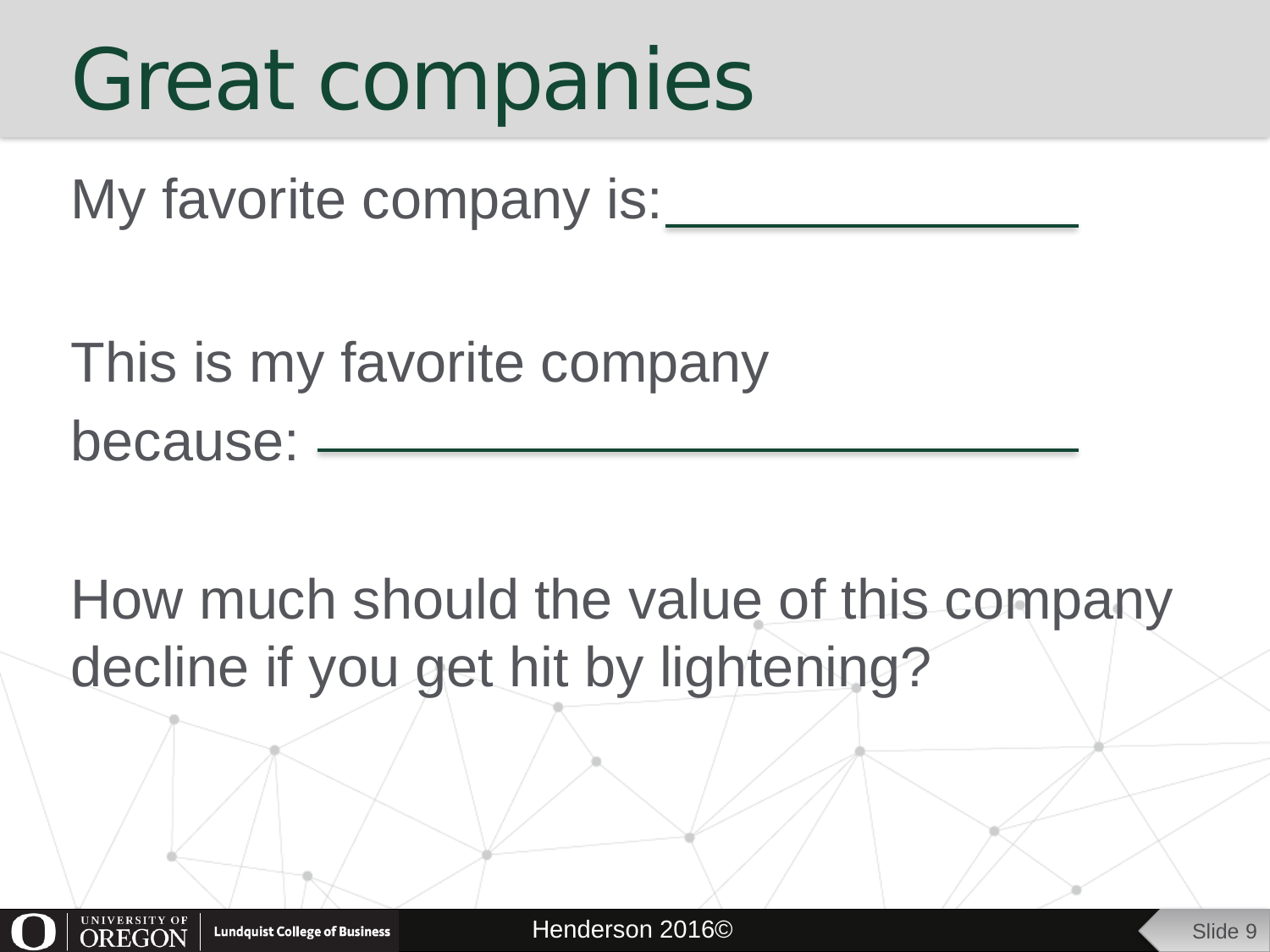

# Great companies
My favorite company is:

This is my favorite company
because:

How much should the value of this company decline if you get hit by lightening?
Slide 9
Henderson 2016©